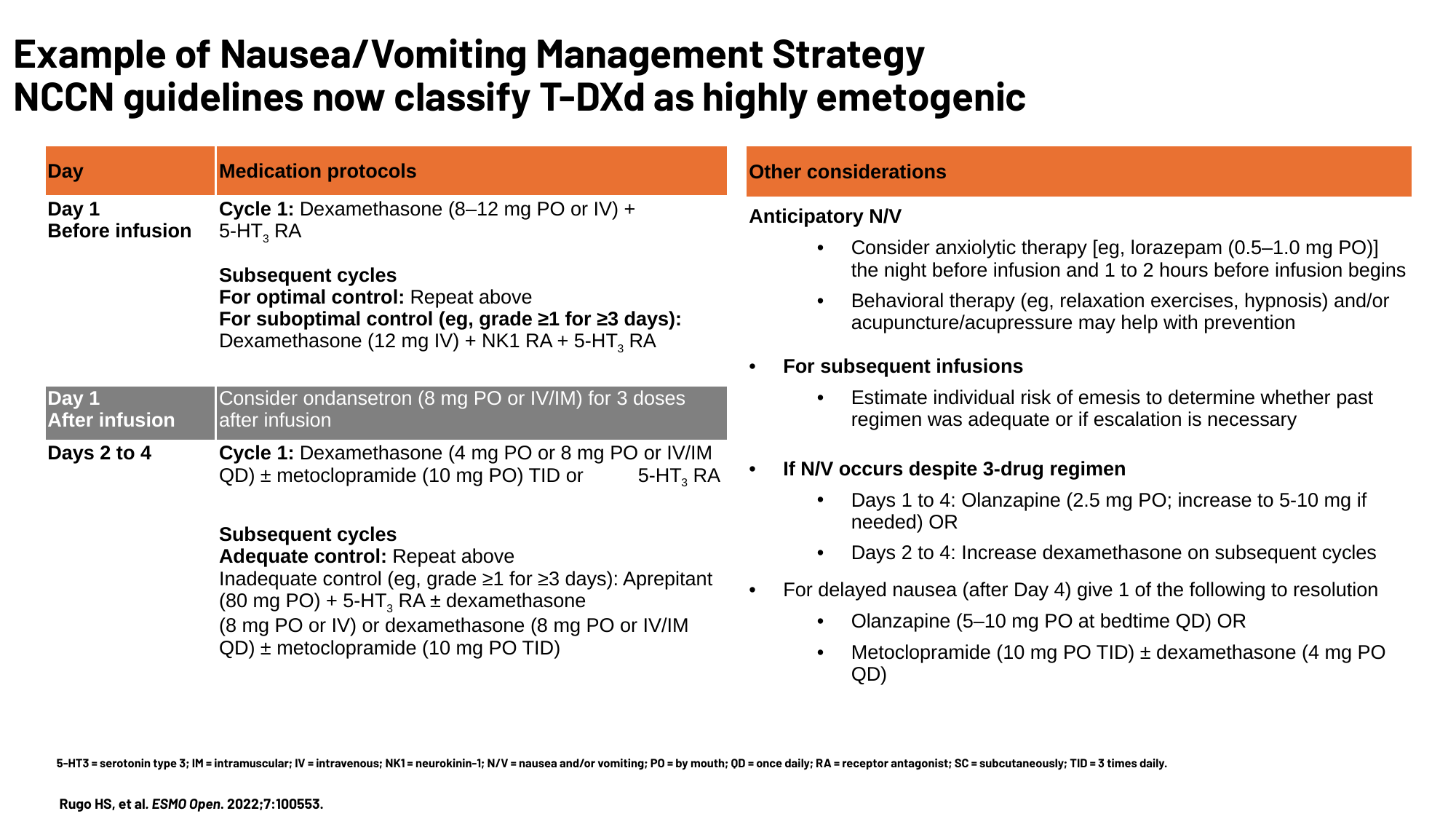

# Example of Nausea/Vomiting Management Strategy NCCN guidelines now classify T-DXd as highly emetogenic
| Other considerations |
| --- |
| Anticipatory N/V Consider anxiolytic therapy [eg, lorazepam (0.5–1.0 mg PO)] the night before infusion and 1 to 2 hours before infusion begins Behavioral therapy (eg, relaxation exercises, hypnosis) and/or acupuncture/acupressure may help with prevention |
| For subsequent infusions Estimate individual risk of emesis to determine whether past regimen was adequate or if escalation is necessary |
| If N/V occurs despite 3-drug regimen Days 1 to 4: Olanzapine (2.5 mg PO; increase to 5-10 mg if needed) OR Days 2 to 4: Increase dexamethasone on subsequent cycles |
| For delayed nausea (after Day 4) give 1 of the following to resolution Olanzapine (5–10 mg PO at bedtime QD) OR Metoclopramide (10 mg PO TID) ± dexamethasone (4 mg PO QD) |
| Day | Medication protocols |
| --- | --- |
| Day 1 Before infusion | Cycle 1: Dexamethasone (8–12 mg PO or IV) + 5-HT3 RA |
|  | Subsequent cycles For optimal control: Repeat above For suboptimal control (eg, grade ≥1 for ≥3 days): Dexamethasone (12 mg IV) + NK1 RA + 5-HT3 RA |
| Day 1 After infusion | Consider ondansetron (8 mg PO or IV/IM) for 3 doses after infusion |
| Days 2 to 4 | Cycle 1: Dexamethasone (4 mg PO or 8 mg PO or IV/IM QD) ± metoclopramide (10 mg PO) TID or 5-HT3 RA |
|  | Subsequent cycles Adequate control: Repeat above Inadequate control (eg, grade ≥1 for ≥3 days): Aprepitant (80 mg PO) + 5-HT3 RA ± dexamethasone (8 mg PO or IV) or dexamethasone (8 mg PO or IV/IM QD) ± metoclopramide (10 mg PO TID) |
5-HT3 = serotonin type 3; IM = intramuscular; IV = intravenous; NK1 = neurokinin-1; N/V = nausea and/or vomiting; PO = by mouth; QD = once daily; RA = receptor antagonist; SC = subcutaneously; TID = 3 times daily.
Rugo HS, et al. ESMO Open. 2022;7:100553.